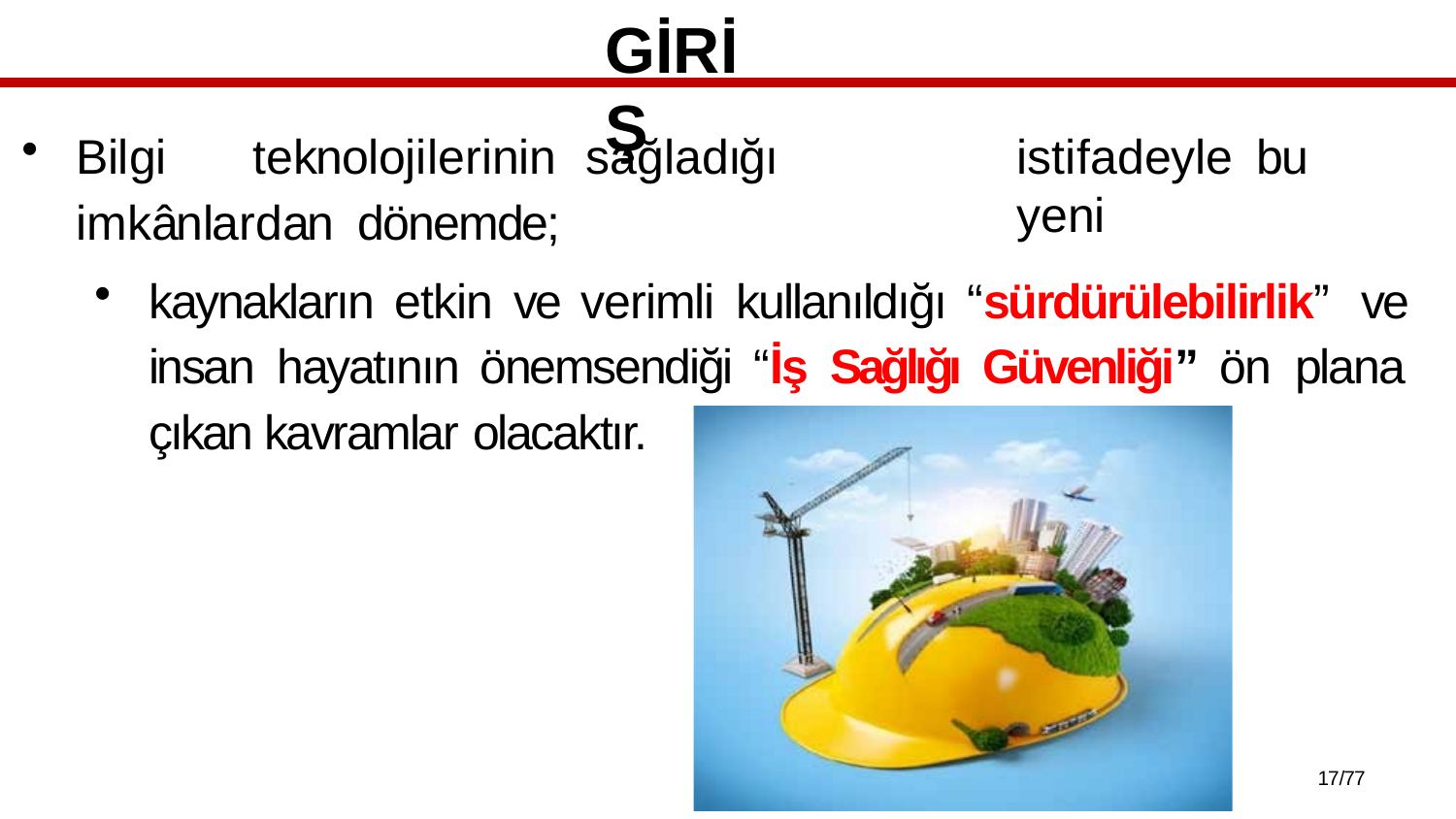

# GİRİŞ
Bilgi	teknolojilerinin	sağladığı	imkânlardan  dönemde;
istifadeyle	bu	yeni
kaynakların etkin ve verimli kullanıldığı “sürdürülebilirlik” ve  insan hayatının önemsendiği “İş Sağlığı Güvenliği” ön plana  çıkan kavramlar olacaktır.

17/77